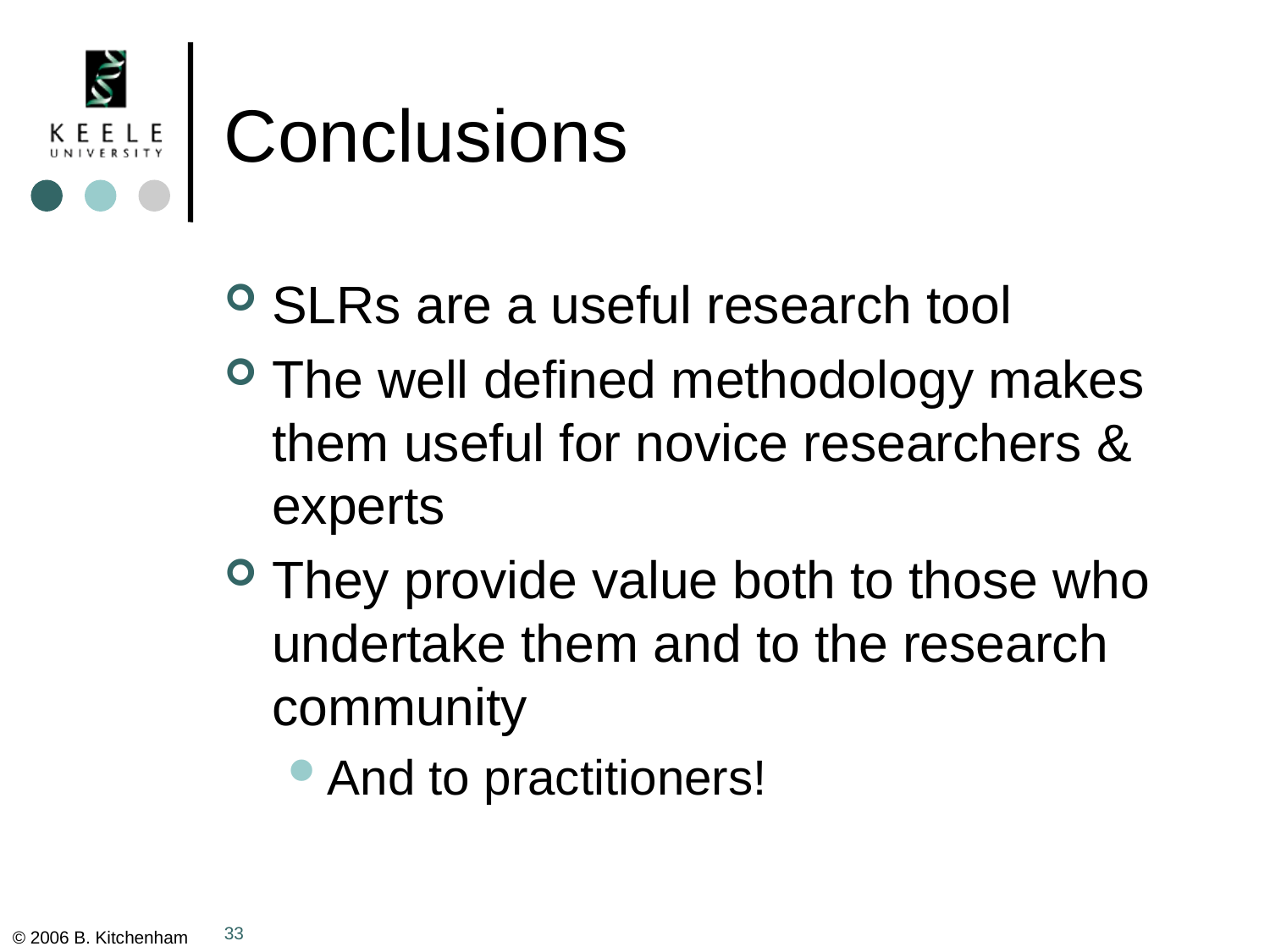

# Conclusions
SLRs are a useful research tool
The well defined methodology makes them useful for novice researchers & experts
They provide value both to those who undertake them and to the research community
And to practitioners!
33